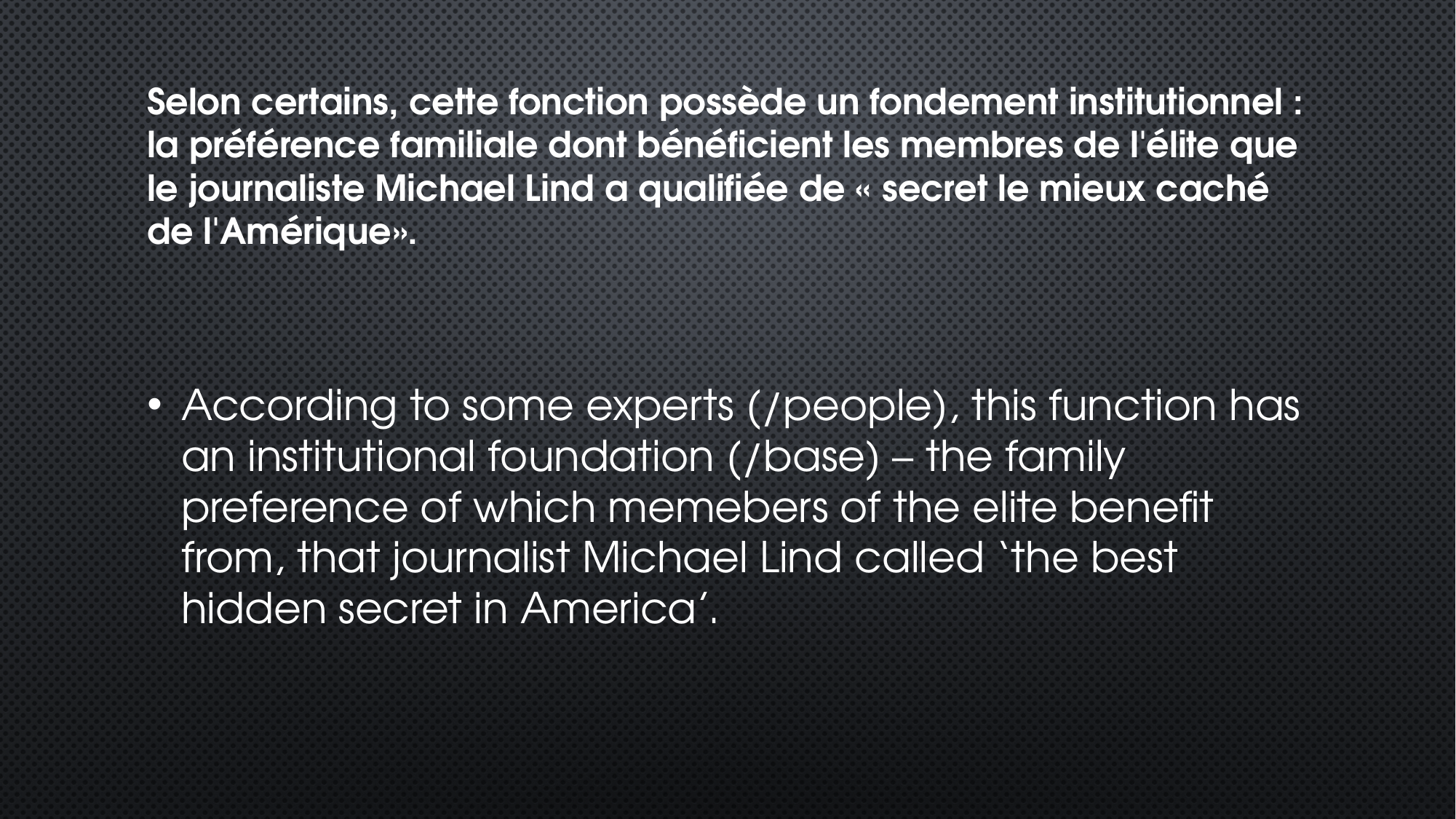

# Selon certains, cette fonction possède un fondement institutionnel : la préférence familiale dont bénéficient les membres de l'élite que le journaliste Michael Lind a qualifiée de « secret le mieux caché de l'Amérique».
According to some experts (/people), this function has an institutional foundation (/base) – the family preference of which memebers of the elite benefit from, that journalist Michael Lind called ‘the best hidden secret in America’.